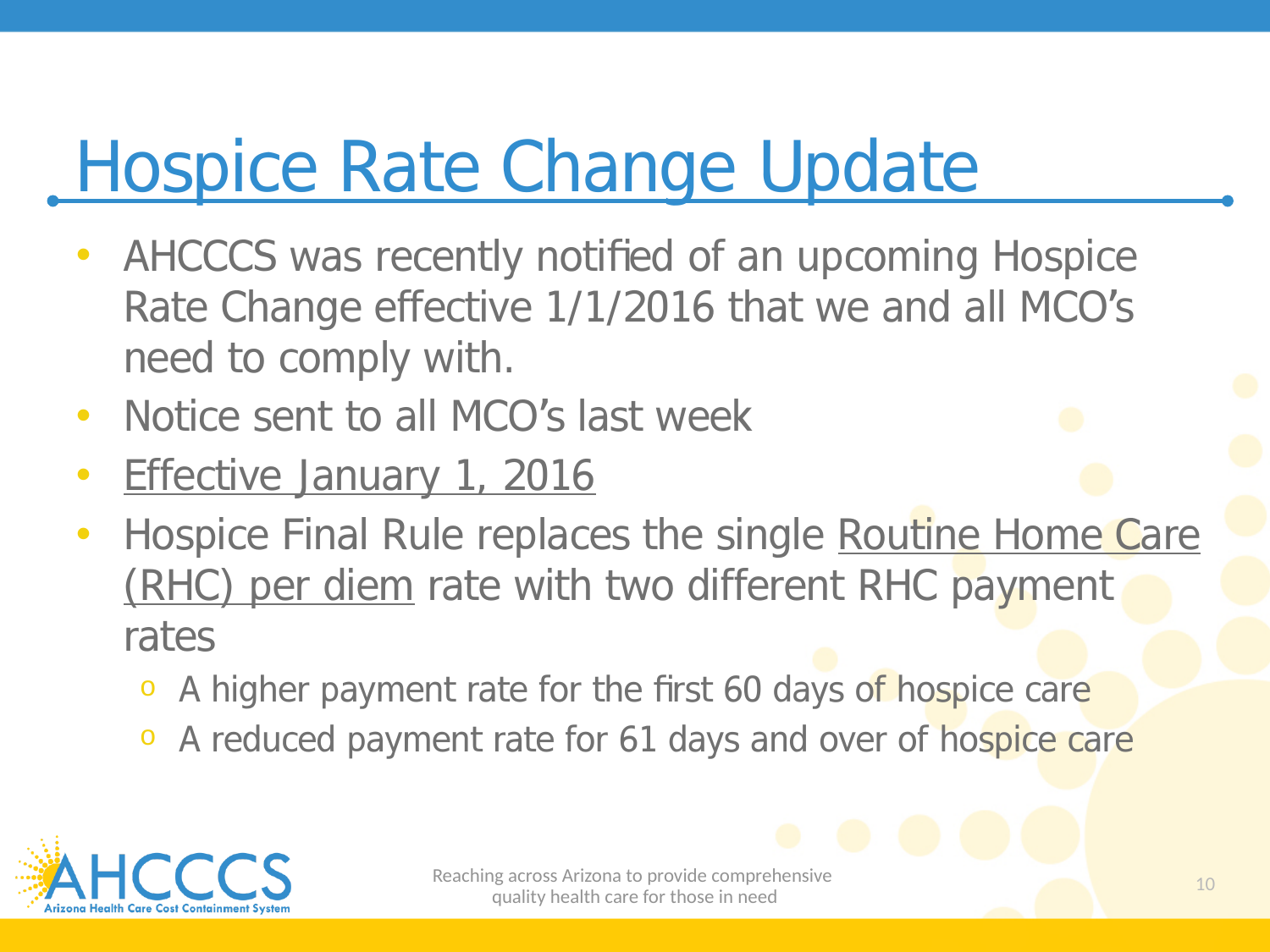

# Hospice Rate Change Update
AHCCCS was recently notified of an upcoming Hospice Rate Change effective 1/1/2016 that we and all MCO’s need to comply with.
Notice sent to all MCO’s last week
Effective January 1, 2016
Hospice Final Rule replaces the single Routine Home Care (RHC) per diem rate with two different RHC payment rates
A higher payment rate for the first 60 days of hospice care
A reduced payment rate for 61 days and over of hospice care

Reaching across Arizona to provide comprehensive
quality health care for those in need
10